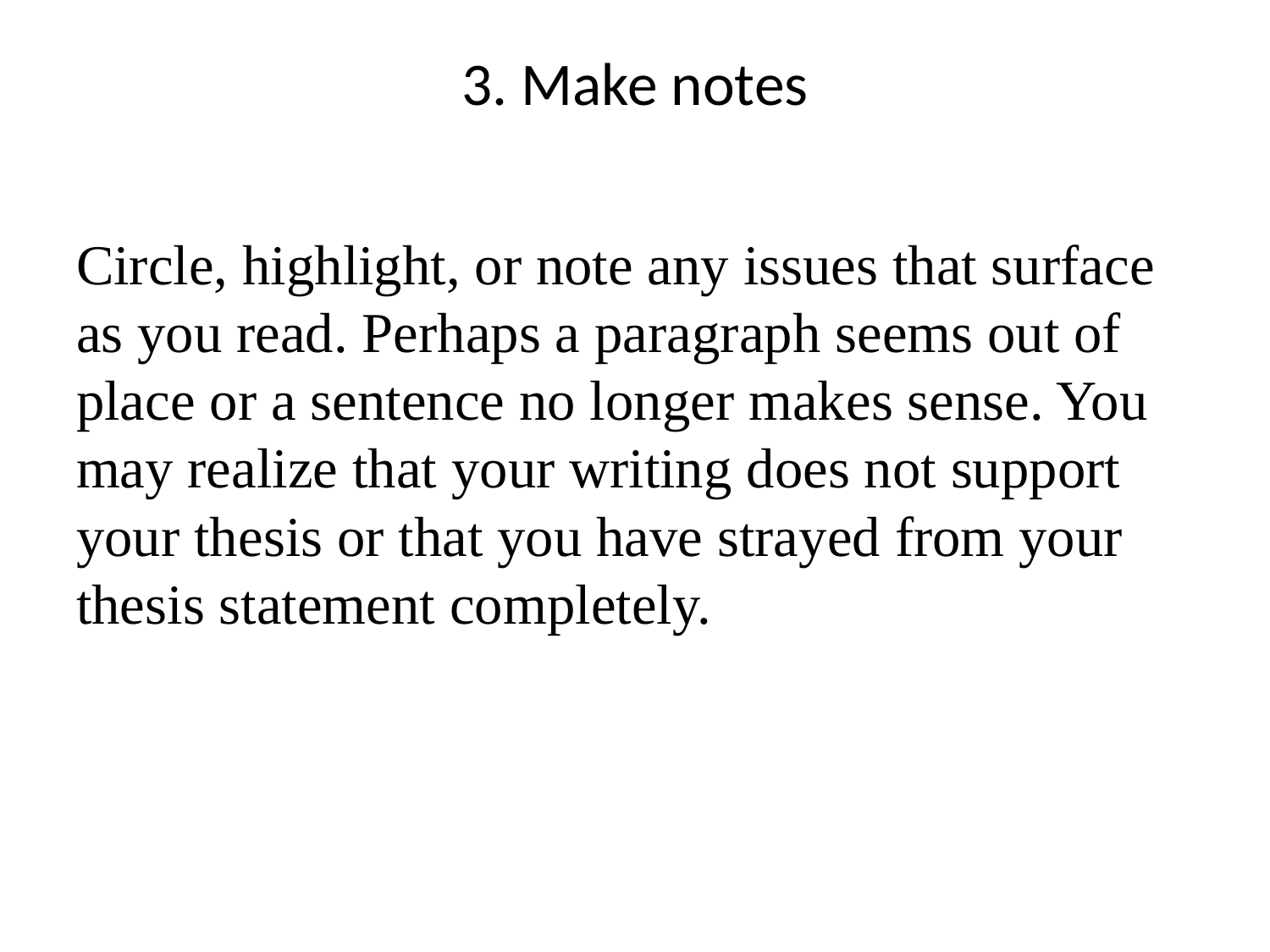

# 3. Make notes
Circle, highlight, or note any issues that surface as you read. Perhaps a paragraph seems out of place or a sentence no longer makes sense. You may realize that your writing does not support your thesis or that you have strayed from your thesis statement completely.